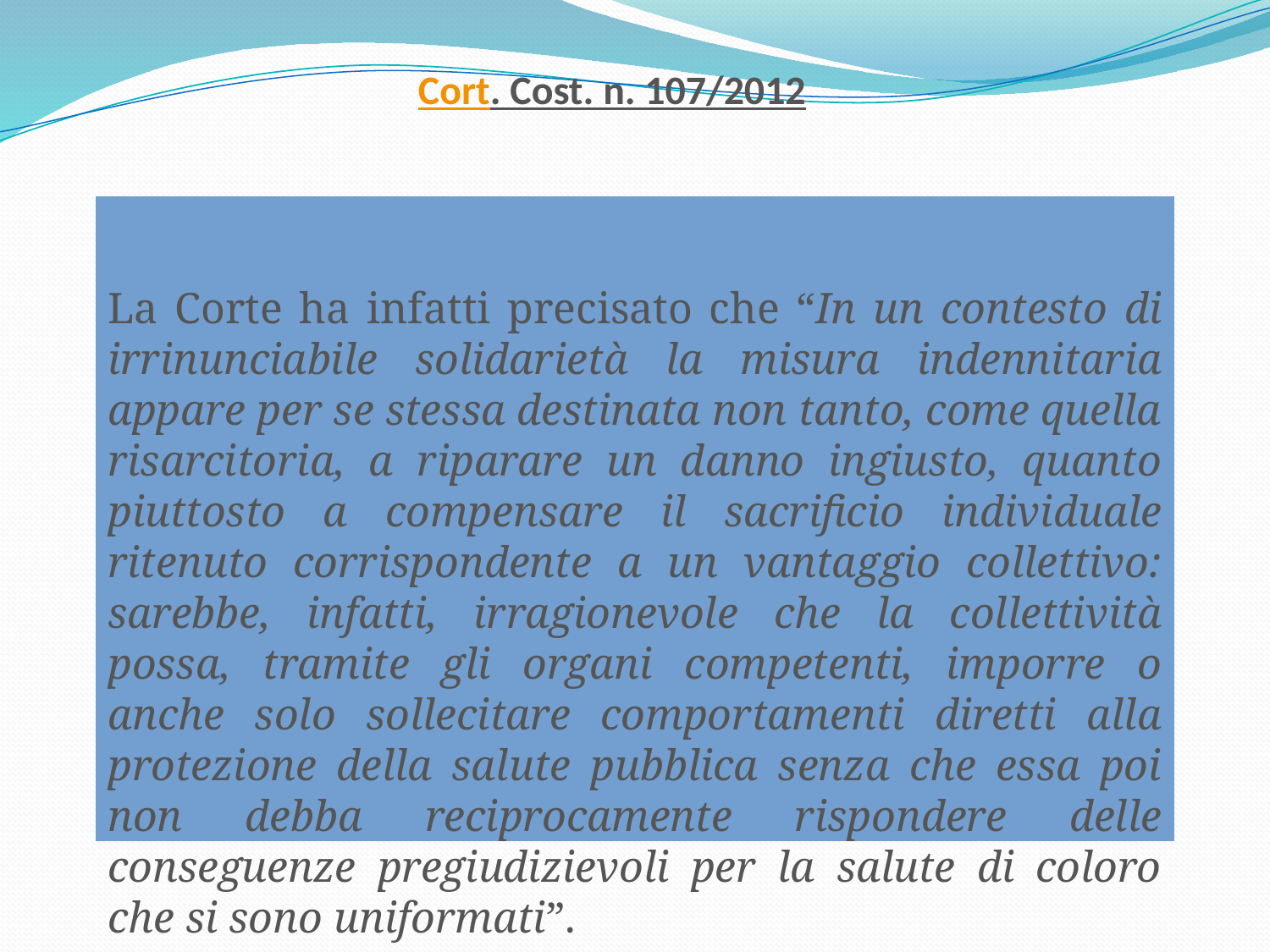

# Cort. Cost. n. 107/2012

La Corte ha infatti precisato che “In un contesto di irrinunciabile solidarietà la misura indennitaria appare per se stessa destinata non tanto, come quella risarcitoria, a riparare un danno ingiusto, quanto piuttosto a compensare il sacrificio individuale ritenuto corrispondente a un vantaggio collettivo: sarebbe, infatti, irragionevole che la collettività possa, tramite gli organi competenti, imporre o anche solo sollecitare comportamenti diretti alla protezione della salute pubblica senza che essa poi non debba reciprocamente rispondere delle conseguenze pregiudizievoli per la salute di coloro che si sono uniformati”.